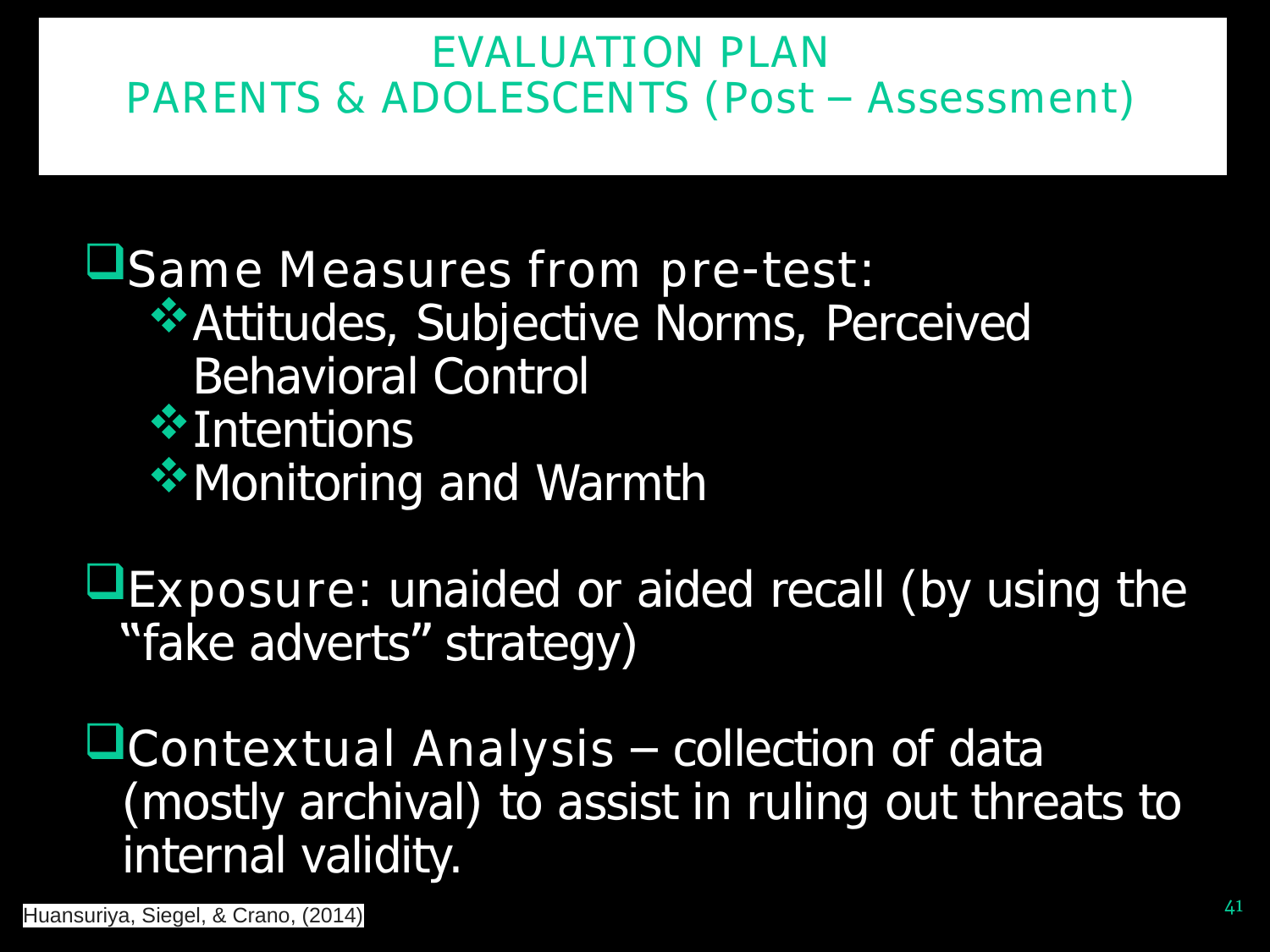

# EVALUATION PLAN PARENTS & ADOLESCENTS (Post – Assessment)
Same Measures from pre-test:
Attitudes, Subjective Norms, Perceived Behavioral Control
Intentions
Monitoring and Warmth

Exposure: unaided or aided recall (by using the ‘‘fake adverts’’ strategy)

Contextual Analysis – collection of data (mostly archival) to assist in ruling out threats to internal validity.

41
Huansuriya, Siegel, & Crano, (2014)